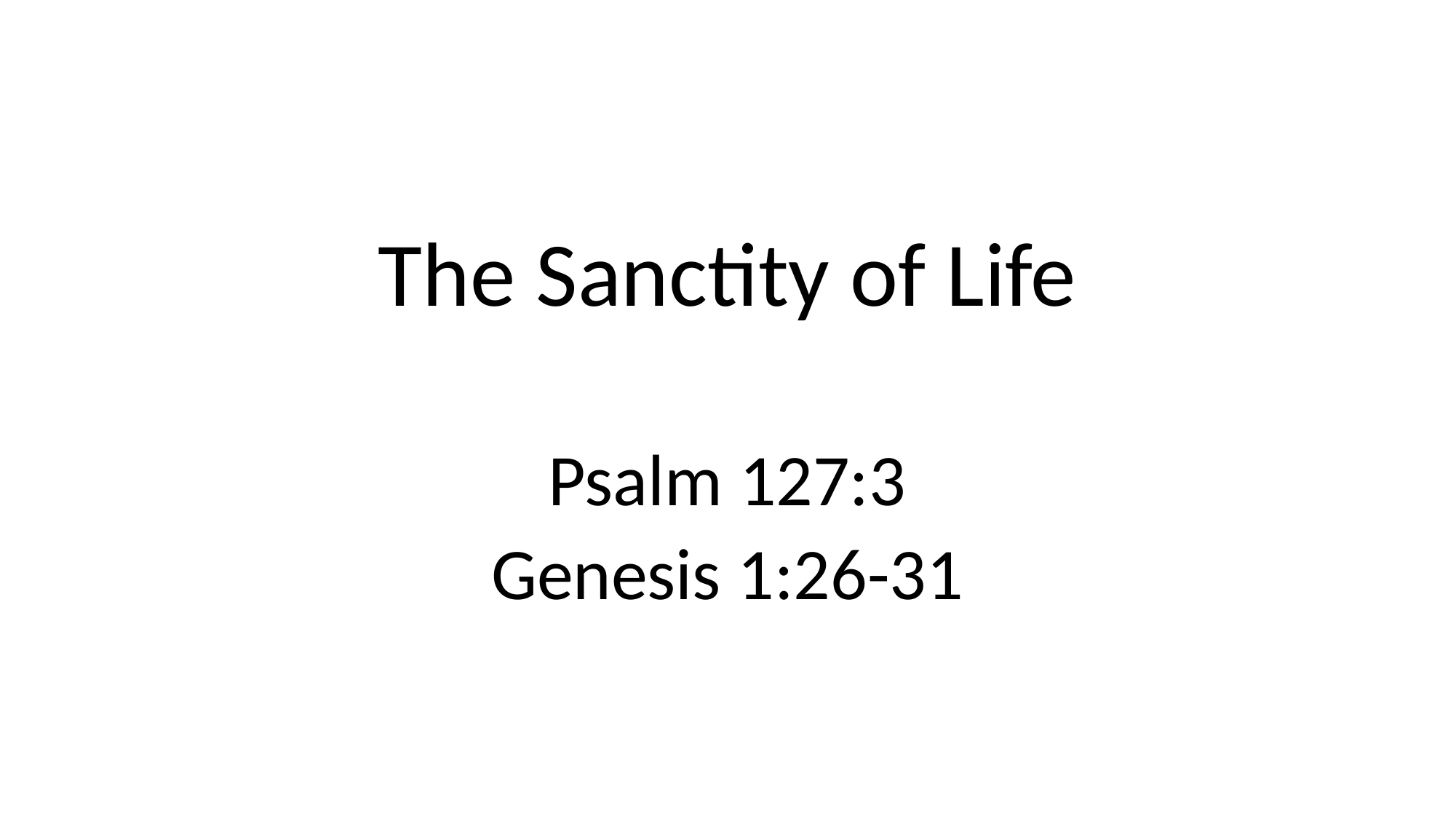

# The Sanctity of Life
Psalm 127:3
Genesis 1:26-31